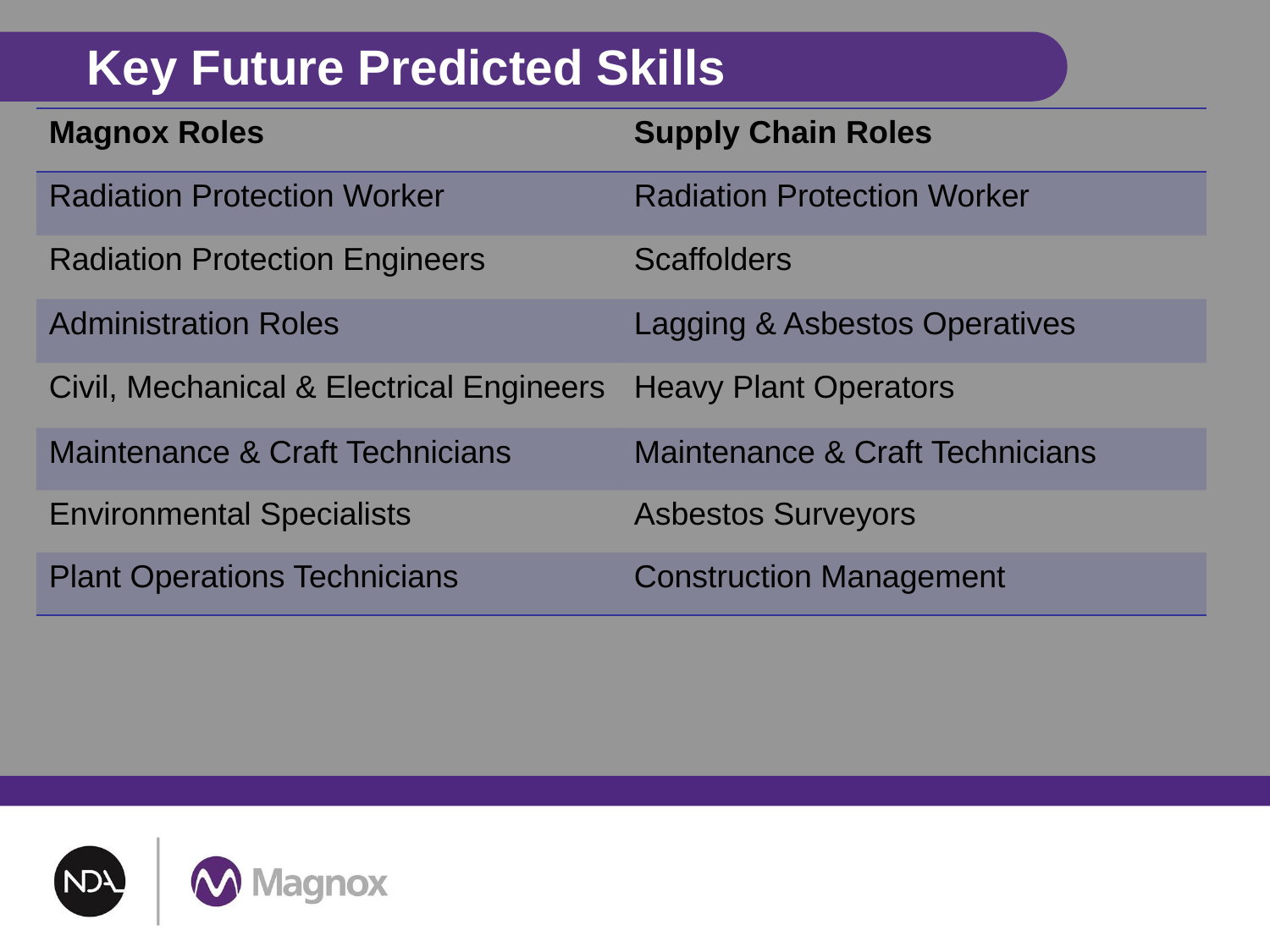

# Key Future Predicted Skills
| Magnox Roles | Supply Chain Roles |
| --- | --- |
| Radiation Protection Worker | Radiation Protection Worker |
| Radiation Protection Engineers | Scaffolders |
| Administration Roles | Lagging & Asbestos Operatives |
| Civil, Mechanical & Electrical Engineers | Heavy Plant Operators |
| Maintenance & Craft Technicians | Maintenance & Craft Technicians |
| Environmental Specialists | Asbestos Surveyors |
| Plant Operations Technicians | Construction Management |